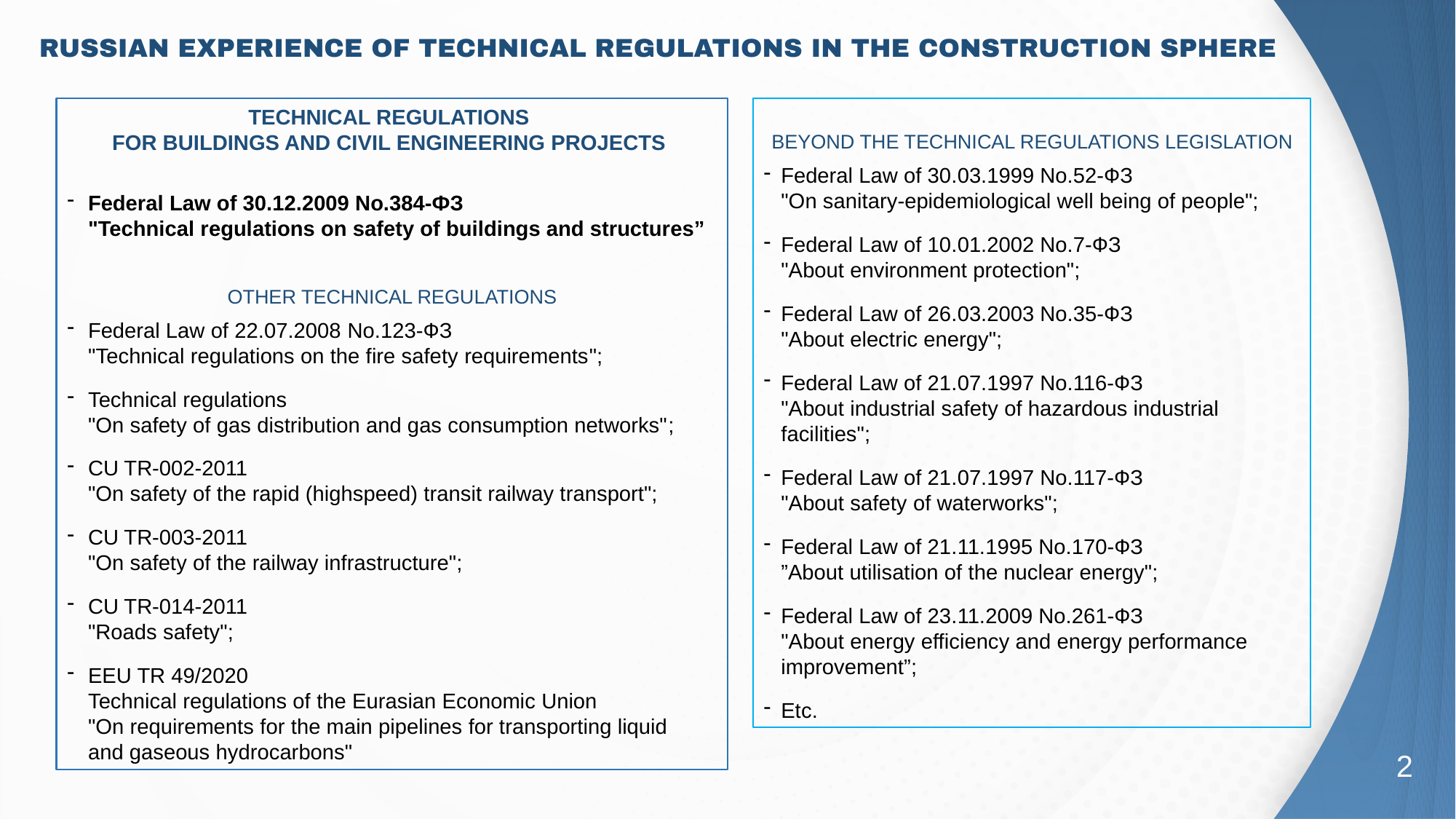

# RUSSIAN EXPERIENCE OF TECHNICAL REGULATIONS IN THE CONSTRUCTION SPHERE
TECHNICAL REGULATIONS
FOR BUILDINGS AND CIVIL ENGINEERING PROJECTS
Federal Law of 30.12.2009 No.384-ФЗ
"Technical regulations on safety of buildings and structures”

OTHER TECHNICAL REGULATIONS
Federal Law of 22.07.2008 No.123-ФЗ
"Technical regulations on the fire safety requirements";
Technical regulations
"On safety of gas distribution and gas consumption networks";
CU TR-002-2011
"On safety of the rapid (highspeed) transit railway transport";
CU TR-003-2011
"On safety of the railway infrastructure";
CU TR-014-2011
"Roads safety";
EEU TR 49/2020
Technical regulations of the Eurasian Economic Union
"On requirements for the main pipelines for transporting liquid
and gaseous hydrocarbons"

BEYOND THE TECHNICAL REGULATIONS LEGISLATION
Federal Law of 30.03.1999 No.52-ФЗ
"On sanitary-epidemiological well being of people";
Federal Law of 10.01.2002 No.7-ФЗ
"About environment protection";
Federal Law of 26.03.2003 No.35-ФЗ
"About electric energy";
Federal Law of 21.07.1997 No.116-ФЗ
"About industrial safety of hazardous industrial facilities";
Federal Law of 21.07.1997 No.117-ФЗ
"About safety of waterworks";
Federal Law of 21.11.1995 No.170-ФЗ
”About utilisation of the nuclear energy";
Federal Law of 23.11.2009 No.261-ФЗ
"About energy efficiency and energy performance improvement”;
Etc.